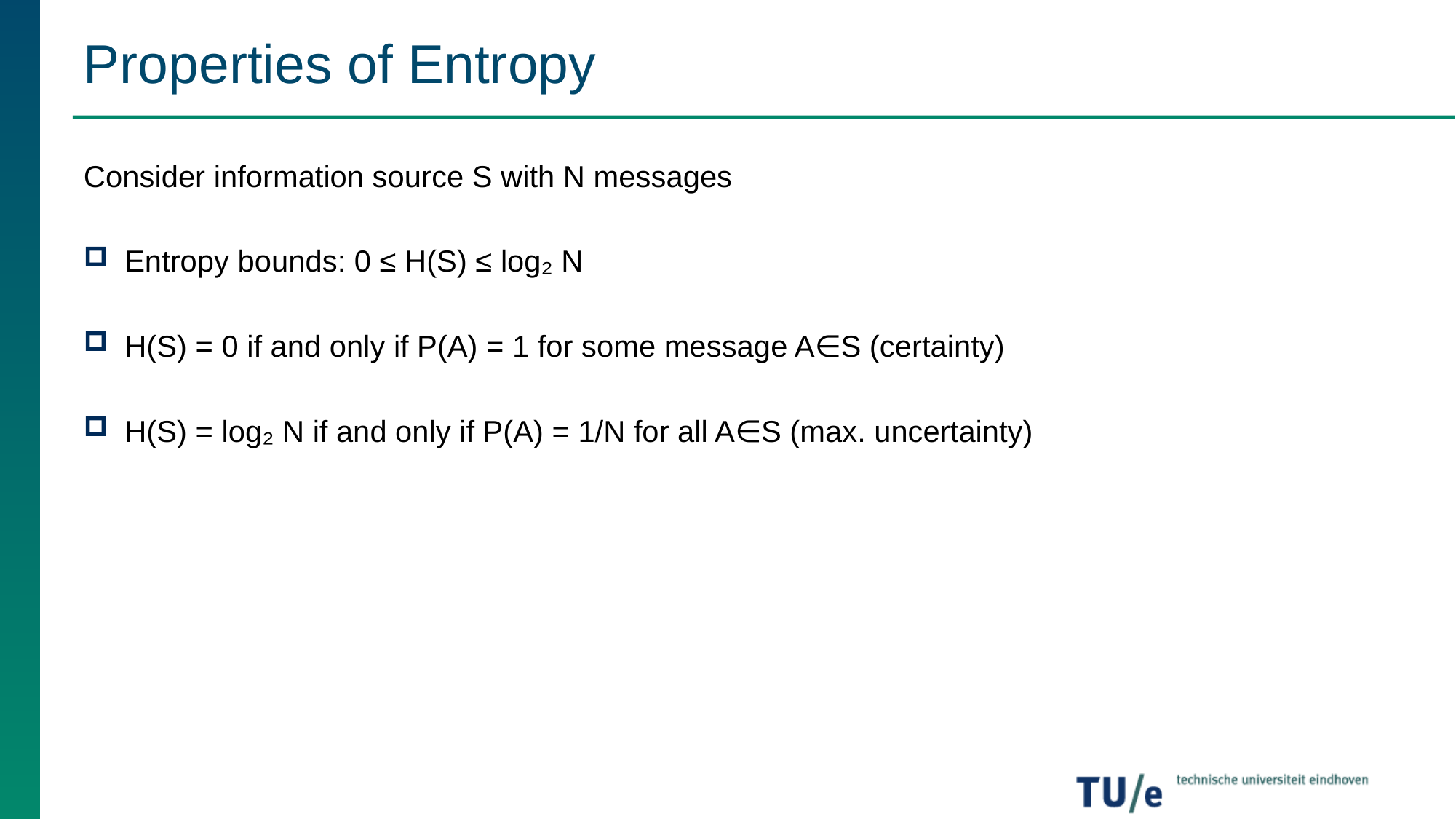

# Properties of Entropy
Consider information source S with N messages

Entropy bounds: 0 ≤ H(S) ≤ log₂ N

H(S) = 0 if and only if P(A) = 1 for some message A∈S (certainty)

H(S) = log₂ N if and only if P(A) = 1/N for all A∈S (max. uncertainty)